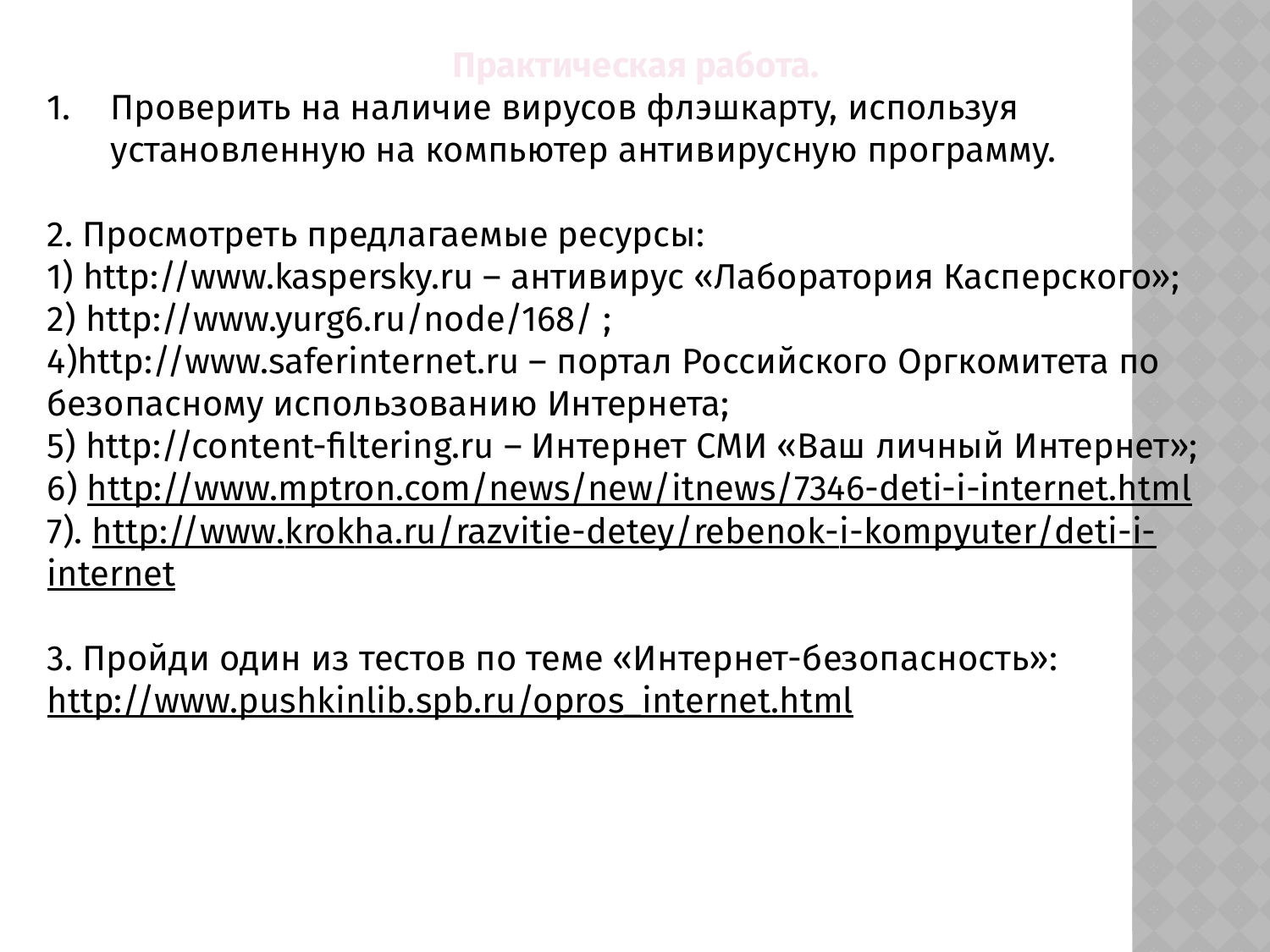

Практическая работа.
Проверить на наличие вирусов флэшкарту, используя установленную на компьютер антивирусную программу.

2. Просмотреть предлагаемые ресурсы:
1) http://www.kaspersky.ru – антивирус «Лаборатория Касперского»;
2) http://www.yurg6.ru/node/168/ ;
4)http://www.saferinternet.ru – портал Российского Оргкомитета по
безопасному использованию Интернета;
5) http://content-filtering.ru – Интернет СМИ «Ваш личный Интернет»;
6) http://www.mptron.com/news/new/itnews/7346-deti-i-internet.html
7). http://www.krokha.ru/razvitie-detey/rebenok-i-kompyuter/deti-i-internet

3. Пройди один из тестов по теме «Интернет-безопасность»:
http://www.pushkinlib.spb.ru/opros_internet.html